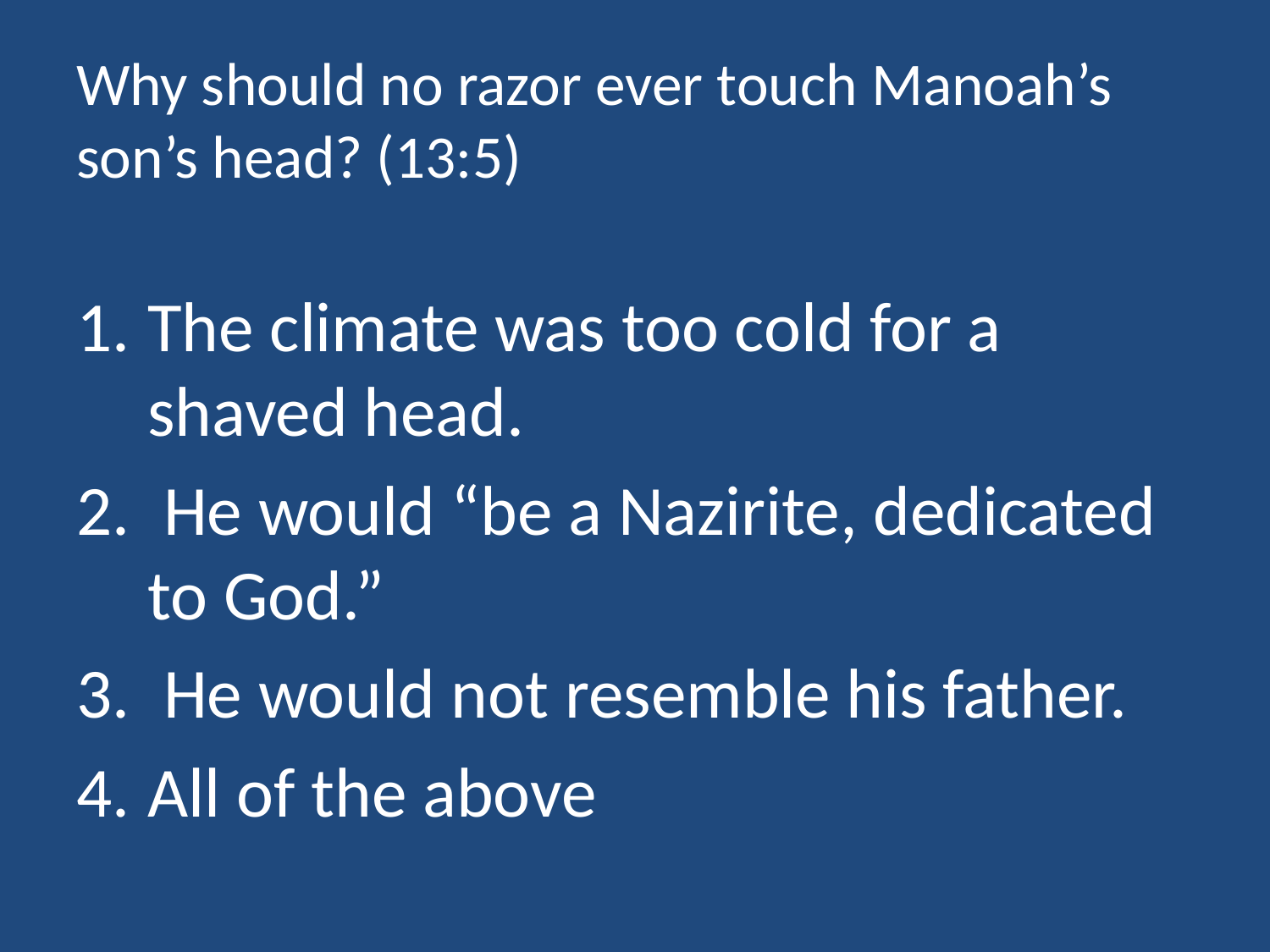

# Why should no razor ever touch Manoah’s son’s head? (13:5)
The climate was too cold for a shaved head.
 He would “be a Nazirite, dedicated to God.”
 He would not resemble his father.
All of the above